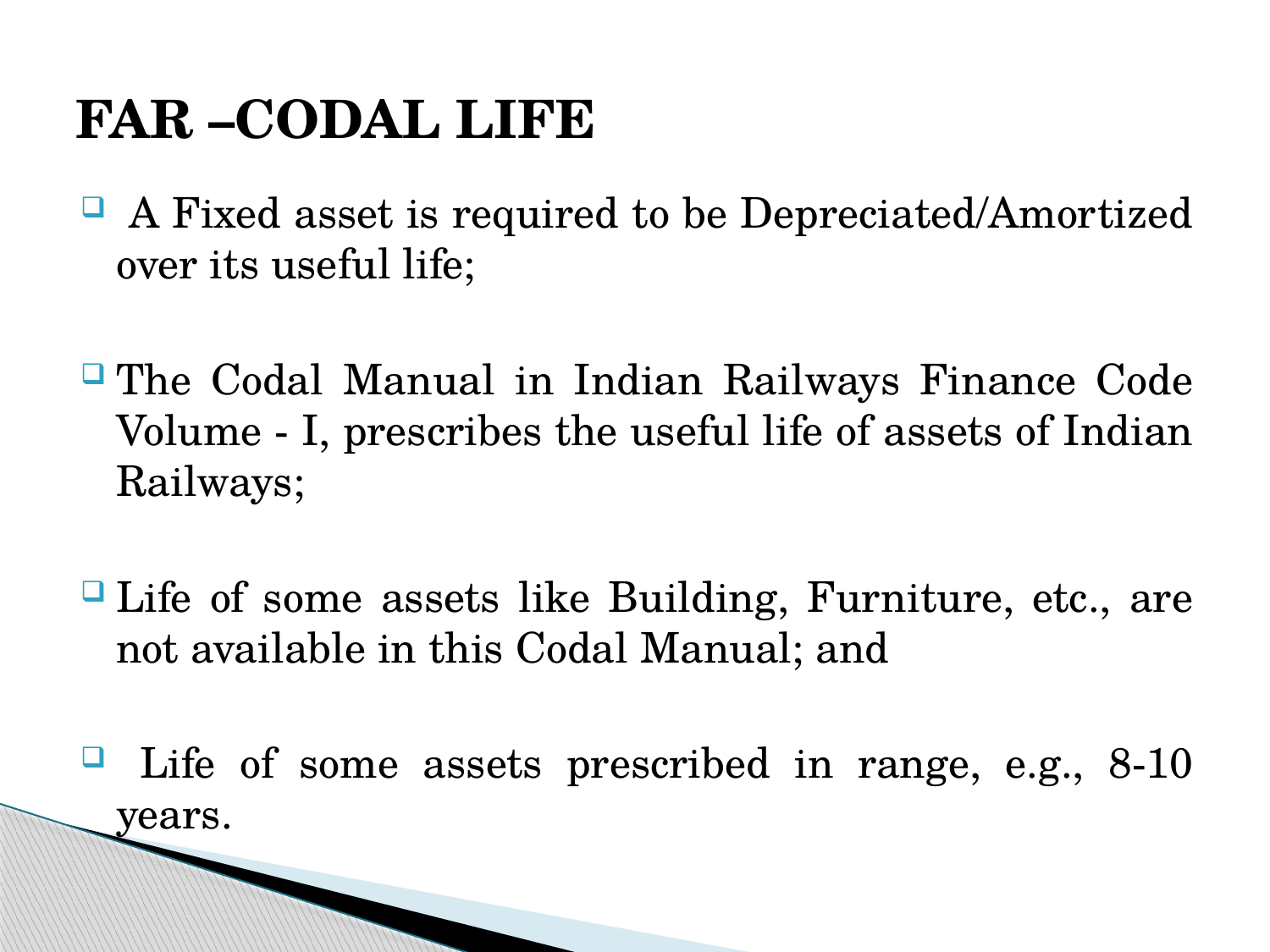

# FAR –CODAL LIFE
 A Fixed asset is required to be Depreciated/Amortized over its useful life;

The Codal Manual in Indian Railways Finance Code Volume - I, prescribes the useful life of assets of Indian Railways;

Life of some assets like Building, Furniture, etc., are not available in this Codal Manual; and

 Life of some assets prescribed in range, e.g., 8-10 years.